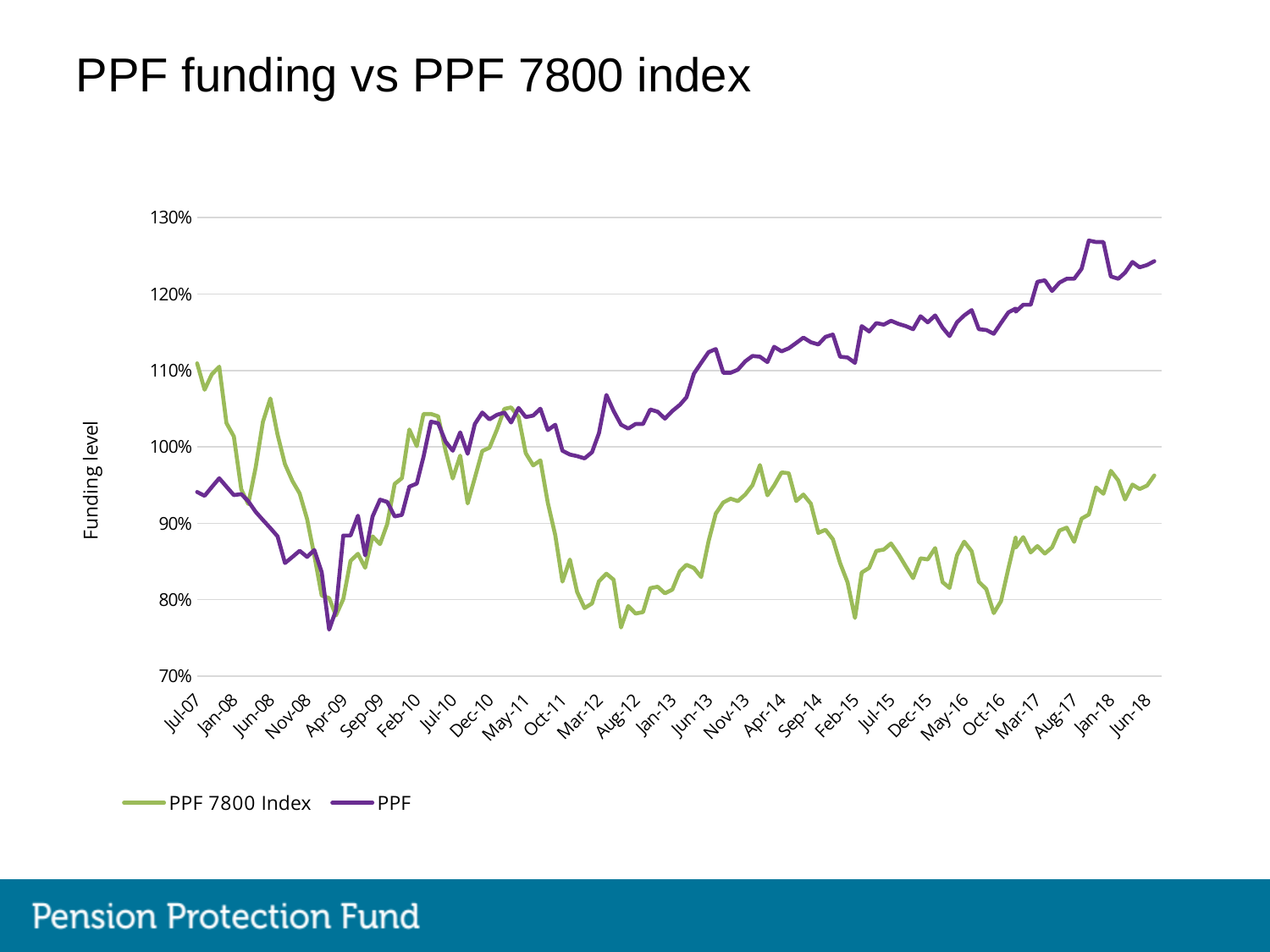

# PPF funding vs PPF 7800 index

### Chart

| Category |  |  |
|---|---|---|
| 39294 | 1.1093013802071952 | 0.941 |
| 39325 | 1.074772354278576 | 0.936 |
| 39355 | 1.0949324555320186 | 0.9475 |
| 39386 | 1.1049652929917853 | 0.959 |
| 39416 | 1.0312171712887812 | 0.948 |
| 39447 | 1.0136373912566 | 0.937 |
| 39478 | 0.9443828741572023 | 0.9383 |
| 39507 | 0.9252899510106593 | 0.929 |
| 39538 | 0.9733361013903532 | 0.915 |
| 39568 | 1.0326909082044562 | 0.9043333333333333 |
| 39599 | 1.0633714249864679 | 0.8936666666666667 |
| 39629 | 1.0162211761653448 | 0.883 |
| 39660 | 0.9773422981974164 | 0.848 |
| 39691 | 0.9553270817665019 | 0.856 |
| 39721 | 0.9391268477676441 | 0.864 |
| 39752 | 0.9054960695062373 | 0.856 |
| 39782 | 0.858096699226035 | 0.865 |
| 39813 | 0.8054316900225683 | 0.836 |
| 39844 | 0.8021809955716727 | 0.761 |
| 39872 | 0.7794000568029293 | 0.786 |
| 39903 | 0.8008504265175036 | 0.884 |
| 39933 | 0.8508088453451469 | 0.884 |
| 39964 | 0.8601175760022705 | 0.91 |
| 39994 | 0.8417973404749965 | 0.858 |
| 40025 | 0.8828810878151281 | 0.909 |
| 40056 | 0.8727902113481404 | 0.931 |
| 40086 | 0.8991151006626159 | 0.928 |
| 40117 | 0.9516232173594812 | 0.909 |
| 40147 | 0.9591354860041195 | 0.911 |
| 40178 | 1.022849605856199 | 0.948 |
| 40209 | 1.0010522785162619 | 0.952 |
| 40237 | 1.0430031001723317 | 0.987 |
| 40268 | 1.0431417112751167 | 1.033 |
| 40298 | 1.0399964920289226 | 1.031 |
| 40329 | 0.9951941659868713 | 1.007 |
| 40359 | 0.9586914687525504 | 0.995 |
| 40390 | 0.9886262964709964 | 1.019 |
| 40421 | 0.9260618021709403 | 0.991 |
| 40451 | 0.9594997172148129 | 1.03 |
| 40482 | 0.9947057613040414 | 1.045 |
| 40512 | 0.9989318393788913 | 1.036 |
| 40543 | 1.0225390190390033 | 1.042 |
| 40574 | 1.0497735604451783 | 1.045 |
| 40602 | 1.051673288712301 | 1.032 |
| 40633 | 1.0393887336605405 | 1.051 |
| 40663 | 0.9917308140422488 | 1.039 |
| 40694 | 0.9758408790515081 | 1.041 |
| 40724 | 0.9823944921316167 | 1.05 |
| 40755 | 0.9269089102786395 | 1.022 |
| 40786 | 0.8846112311015119 | 1.0290000000000001 |
| 40816 | 0.8237425807115655 | 0.995 |
| 40847 | 0.852591829728802 | 0.99 |
| 40877 | 0.8101683670579859 | 0.988 |
| 40908 | 0.7890990092840675 | 0.985 |
| 40939 | 0.7951881554595929 | 0.993 |
| 40968 | 0.8241299891570174 | 1.018 |
| 40999 | 0.8340928475691483 | 1.068 |
| 41029 | 0.826207509801544 | 1.047 |
| 41060 | 0.7637083308485897 | 1.029 |
| 41090 | 0.7917694730391714 | 1.024 |
| 41121 | 0.7818804574968736 | 1.03 |
| 41152 | 0.7838803660591392 | 1.03 |
| 41182 | 0.81514570526227 | 1.0490000000000002 |
| 41213 | 0.8170185592825864 | 1.046 |
| 41243 | 0.8083639863716576 | 1.037 |
| 41274 | 0.8132640048975438 | 1.047 |
| 41305 | 0.8369988758826583 | 1.055 |
| 41333 | 0.8457032230026551 | 1.065 |
| 41364 | 0.8414487755505933 | 1.0959999999999999 |
| 41394 | 0.8297435956585293 | 1.1099999999999999 |
| 41425 | 0.8766877127964269 | 1.124 |
| 41455 | 0.9127951593132972 | 1.128 |
| 41486 | 0.9273085525074671 | 1.097 |
| 41517 | 0.9322812608010251 | 1.097 |
| 41547 | 0.9290843431774017 | 1.101 |
| 41578 | 0.9377397632415166 | 1.112 |
| 41608 | 0.9499471715833431 | 1.119 |
| 41639 | 0.9762606417812705 | 1.118 |
| 41670 | 0.936644459911836 | 1.111 |
| 41698 | 0.9494449358142456 | 1.131 |
| 41729 | 0.9666037832050172 | 1.125 |
| 41759 | 0.9655839329752374 | 1.129 |
| 41790 | 0.9291228126427844 | 1.136 |
| 41820 | 0.937663791774509 | 1.143 |
| 41851 | 0.9257301830240418 | 1.137 |
| 41882 | 0.8874783783583142 | 1.1340000000000001 |
| 41912 | 0.8915341131190426 | 1.144 |
| 41943 | 0.8790283543338271 | 1.147 |
| 41973 | 0.8479219251851801 | 1.1179999999999999 |
| 42004 | 0.8227990444948665 | 1.117 |
| 42035 | 0.7761055799953693 | 1.11 |
| 42063 | 0.8355477662775703 | 1.158 |
| 42094 | 0.8416656025585847 | 1.151 |
| 42124 | 0.863845522873493 | 1.162 |
| 42155 | 0.8656739099105611 | 1.16 |
| 42185 | 0.8736321526542844 | 1.165 |
| 42216 | 0.8596552006782809 | 1.161 |
| 42247 | 0.8434107721104384 | 1.158 |
| 42277 | 0.828246877735204 | 1.154 |
| 42308 | 0.8542004194403973 | 1.171 |
| 42338 | 0.8526828533755902 | 1.163 |
| 42369 | 0.8675965622304095 | 1.172 |
| 42400 | 0.82294360252804 | 1.156 |
| 42429 | 0.8154253064623982 | 1.145 |
| 42460 | 0.858168497033268 | 1.163 |
| 42490 | 0.8759960127019191 | 1.172 |
| 42521 | 0.8634186734897423 | 1.179 |
| 42551 | 0.8234587670473108 | 1.154 |
| 42582 | 0.8138934938452652 | 1.153 |
| 42613 | 0.782522583988648 | 1.148 |
| 42643 | 0.7979021531069742 | 1.162 |
| 42674 | 0.8410705220475876 | 1.176 |
| 42704 | 0.8811436525095364 | 1.181 |
| 42705 | 0.8683389529629439 | 1.177 |
| 42736 | 0.8819050095488937 | 1.186 |
| 42767 | 0.8619382205419214 | 1.186 |
| 42795 | 0.8702144334225151 | 1.216 |
| 42826 | 0.8604286125612968 | 1.218 |
| 42856 | 0.8684370037498272 | 1.204 |
| 42887 | 0.8905430850350946 | 1.215 |
| 42917 | 0.8943566376733105 | 1.22 |
| 42948 | 0.8757219179290311 | 1.22 |
| 42979 | 0.9060858925408847 | 1.233 |
| 43009 | 0.9115056640879039 | 1.27 |
| 43040 | 0.9469265493664347 | 1.268 |
| 43070 | 0.9387053157105637 | 1.268 |
| 43101 | 0.9686625188882849 | 1.223 |
| 43132 | 0.9560507582064048 | 1.22 |
| 43160 | 0.9312248775719367 | 1.228 |
| 43191 | 0.9507266637238637 | 1.242 |
| 43221 | 0.9448546411965733 | 1.235 |
| 43252 | 0.9494239720331397 | 1.238 |
| 43282 | 0.9626869813475548 | 1.243 |